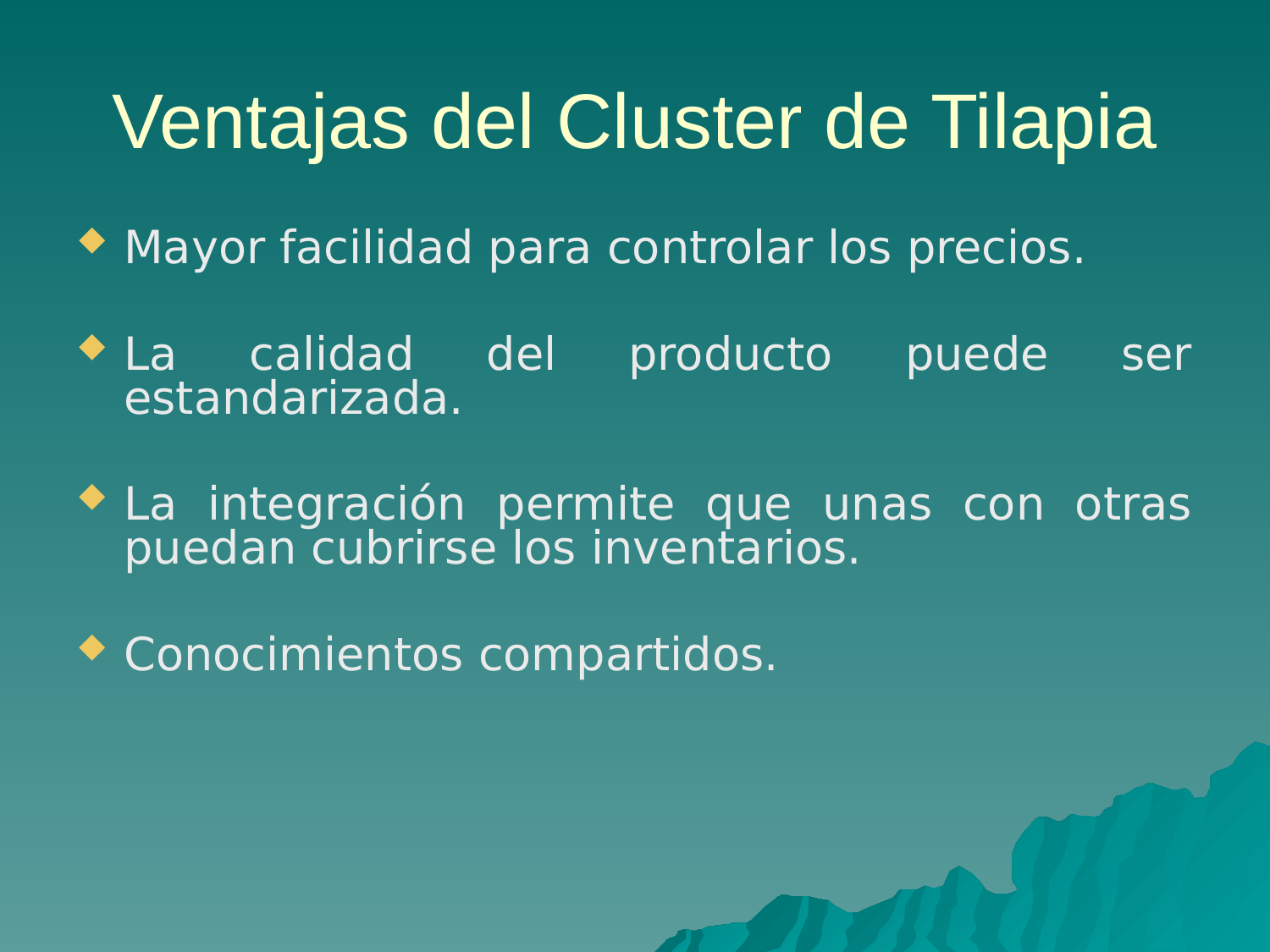

# Ventajas del Cluster de Tilapia
Mayor facilidad para controlar los precios.

La calidad del producto puede ser estandarizada.

La integración permite que unas con otras puedan cubrirse los inventarios.

Conocimientos compartidos.